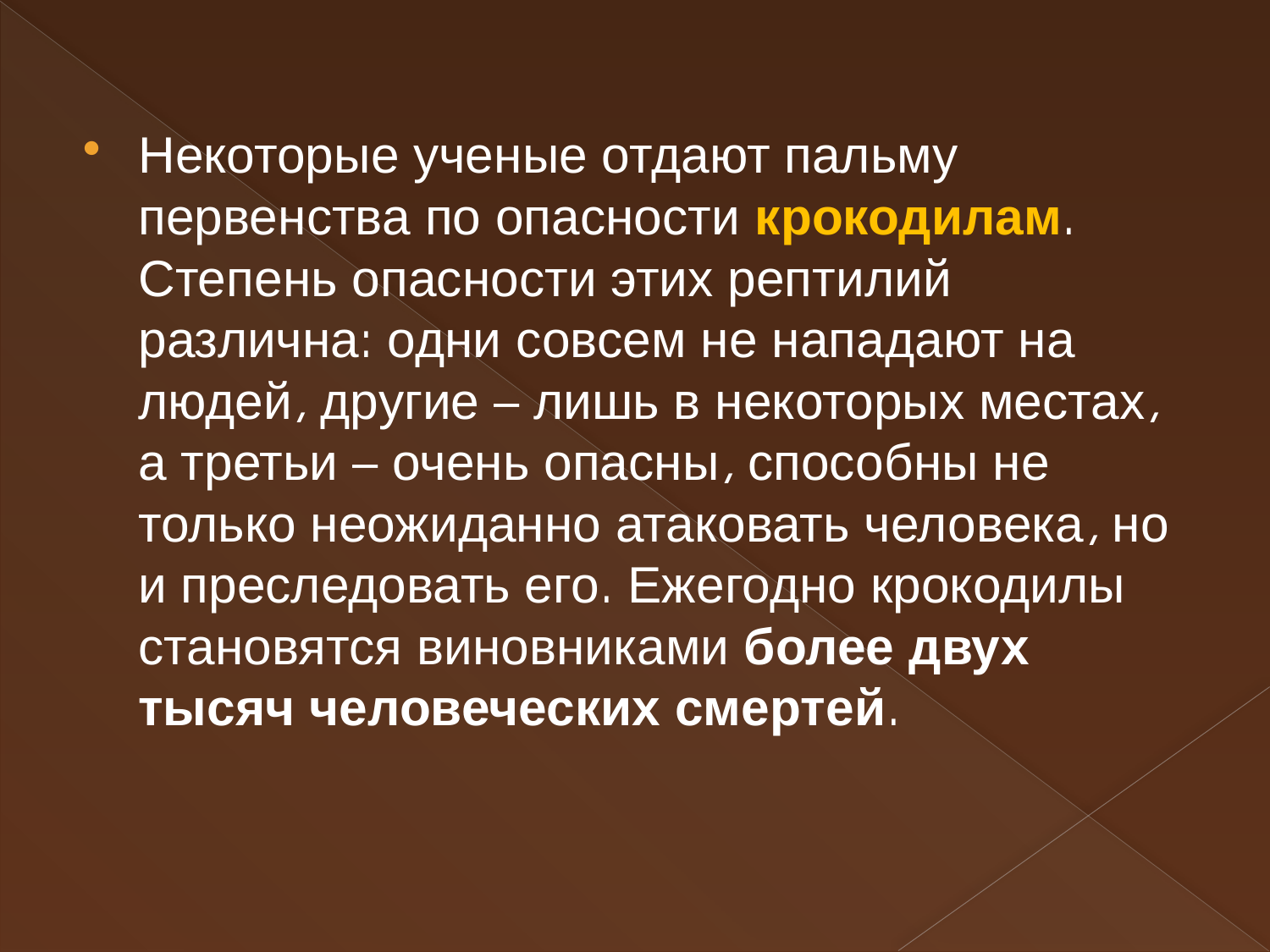

Некоторые ученые отдают пальму первенства по опасности крокодилам. Степень опасности этих рептилий различна: одни совсем не нападают на людей, другие – лишь в некоторых местах, а третьи – очень опасны, способны не только неожиданно атаковать человека, но и преследовать его. Ежегодно крокодилы становятся виновниками более двух тысяч человеческих смертей.